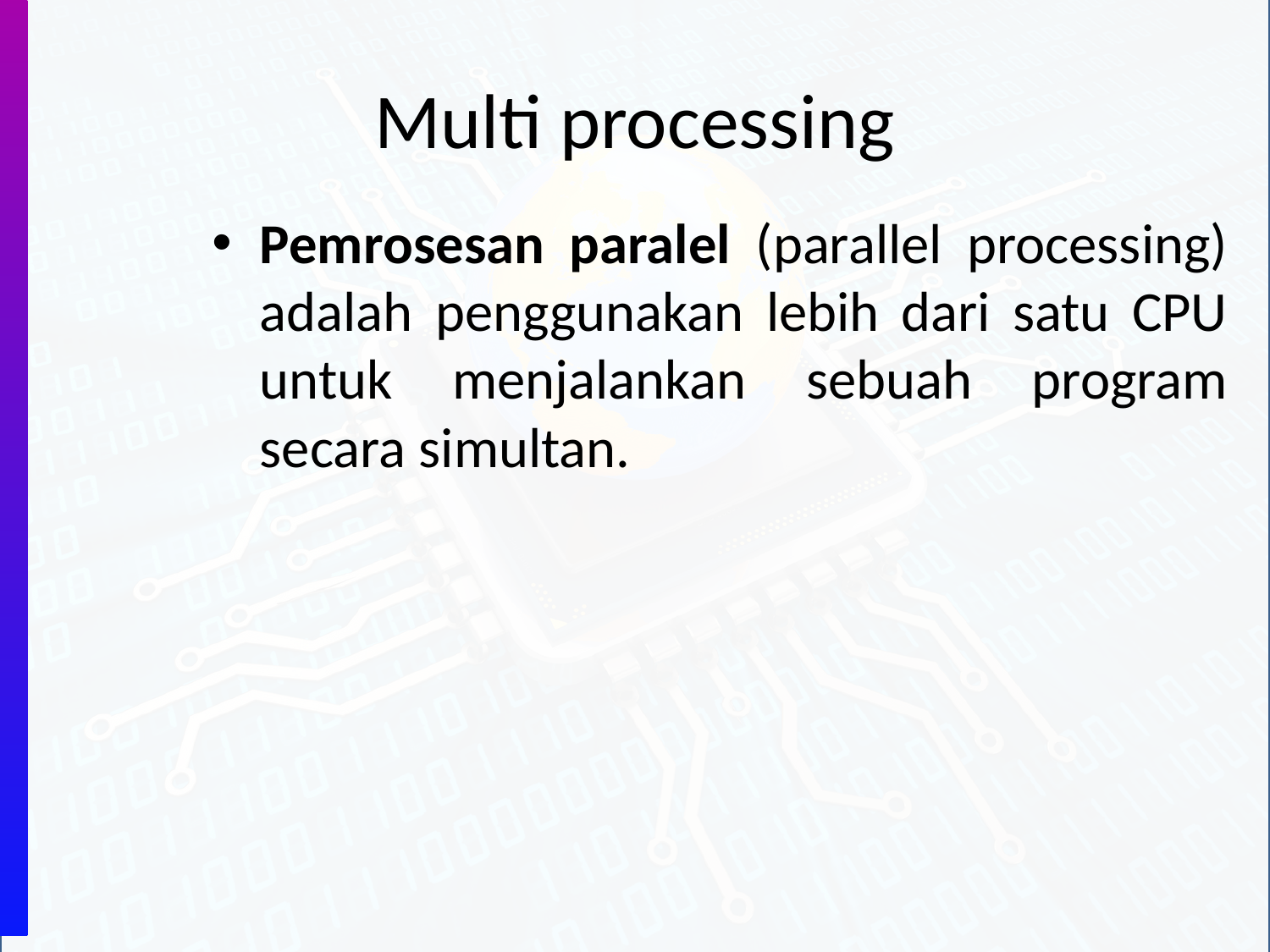

# Multi processing
Pemrosesan paralel (parallel processing) adalah penggunakan lebih dari satu CPU untuk menjalankan sebuah program secara simultan.